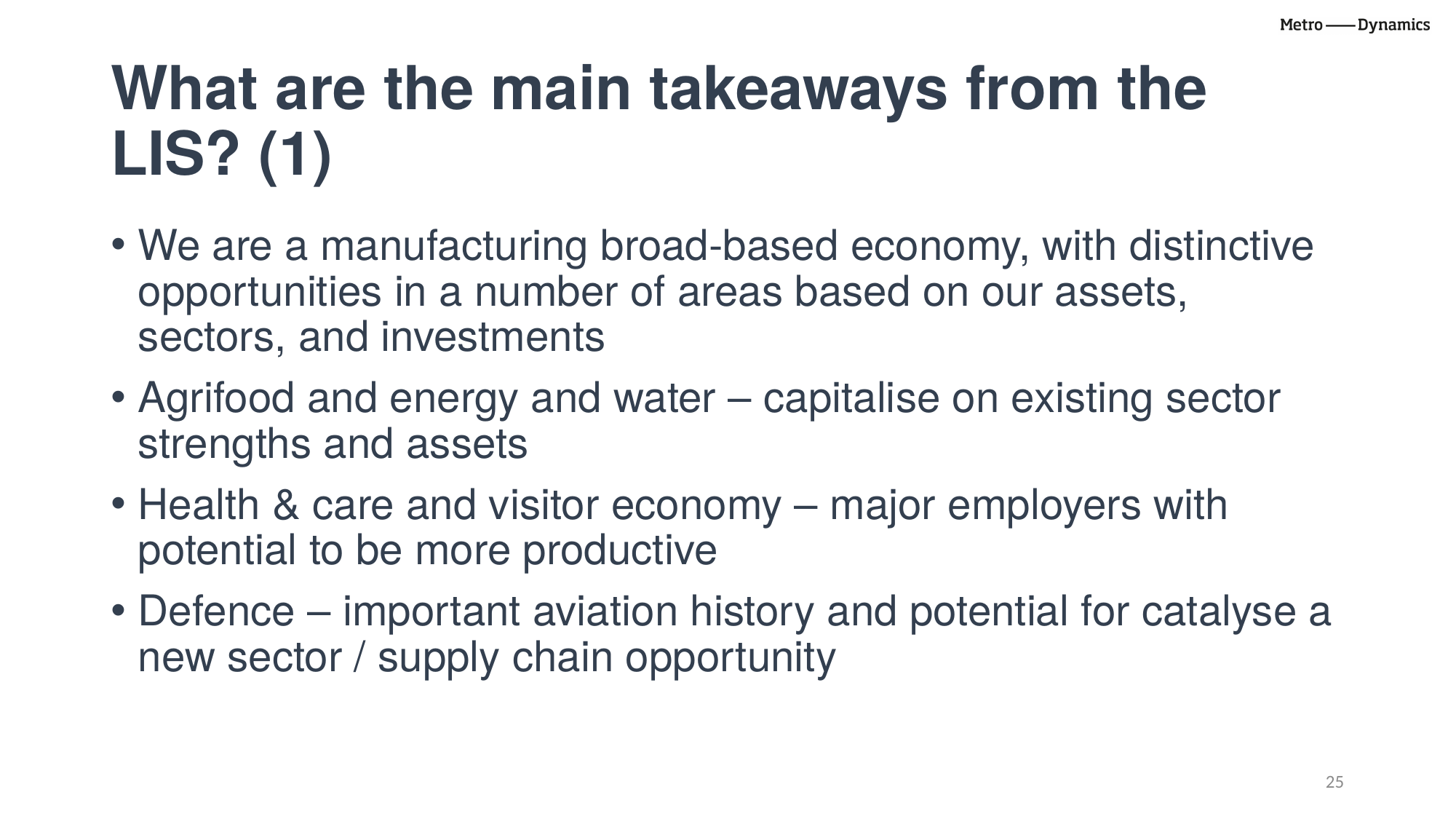

# What are the main takeaways from the LIS? (1)
We are a manufacturing broad-based economy, with distinctive opportunities in a number of areas based on our assets, sectors, and investments
Agrifood and energy and water – capitalise on existing sector strengths and assets
Health & care and visitor economy – major employers with potential to be more productive
Defence – important aviation history and potential for catalyse a new sector / supply chain opportunity
25